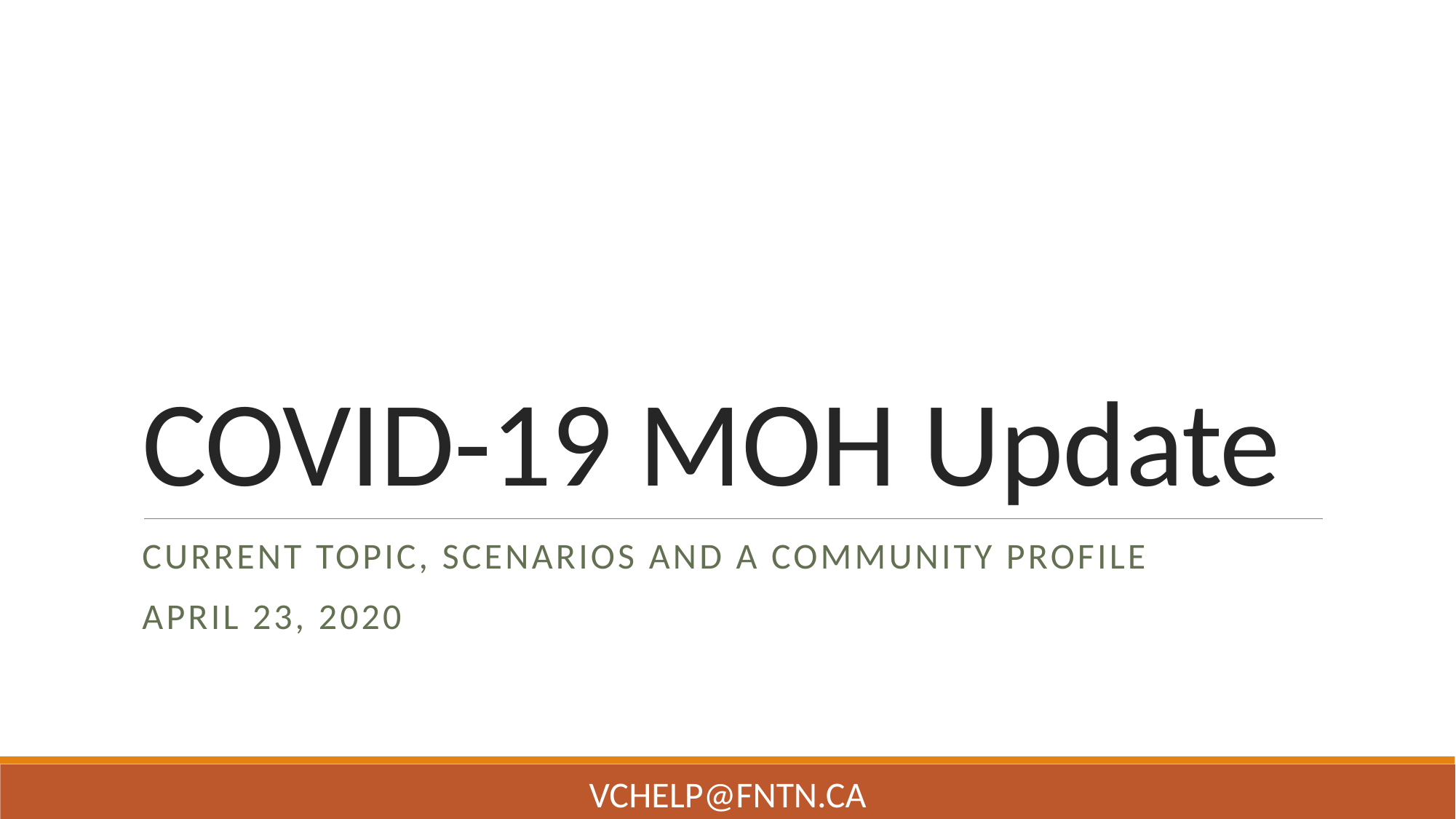

# COVID-19 MOH Update
Current Topic, Scenarios and a community profile
April 23, 2020
VChelp@FNTN.ca